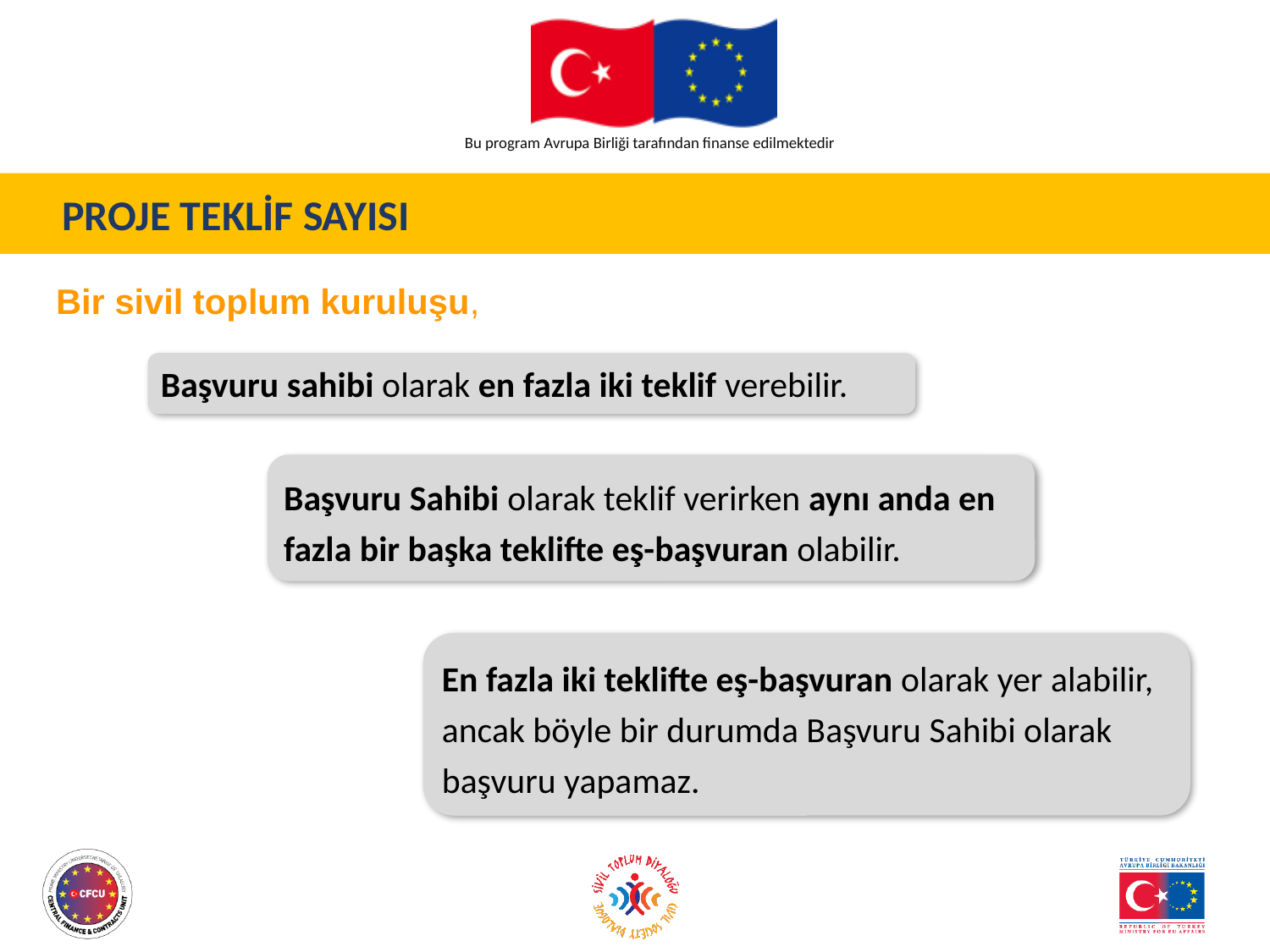

PROJE TEKLİF SAYISI
Bir sivil toplum kuruluşu,
Başvuru sahibi olarak en fazla iki teklif verebilir.
Başvuru Sahibi olarak teklif verirken aynı anda en fazla bir başka teklifte eş-başvuran olabilir.
En fazla iki teklifte eş-başvuran olarak yer alabilir, ancak böyle bir durumda Başvuru Sahibi olarak başvuru yapamaz.